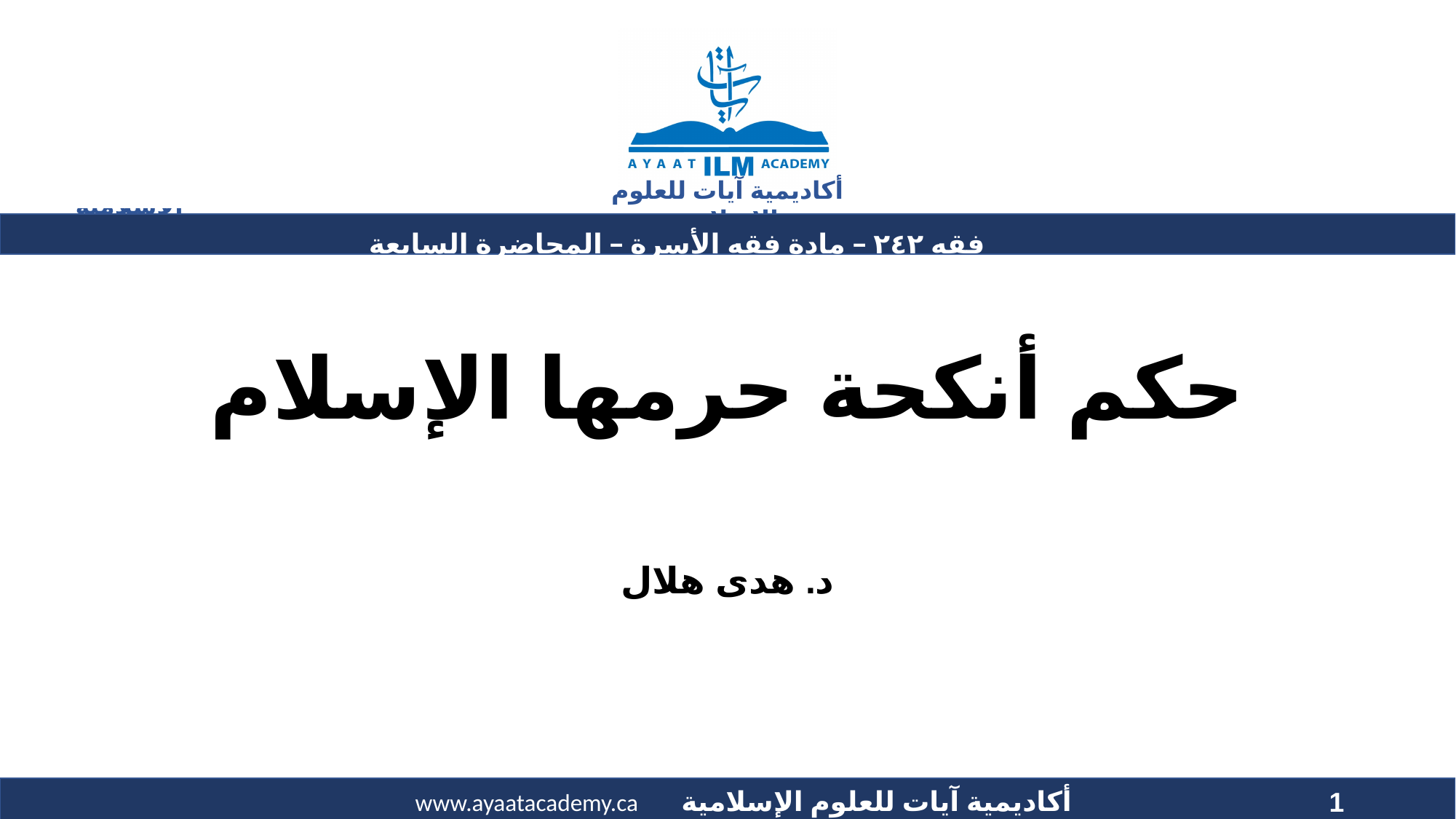

فقه ٢٤٢ – مادة فقه الأسرة – المحاضرة السابعة والثامنة
# حكم أنكحة حرمها الإسلام
د. هدى هلال
1